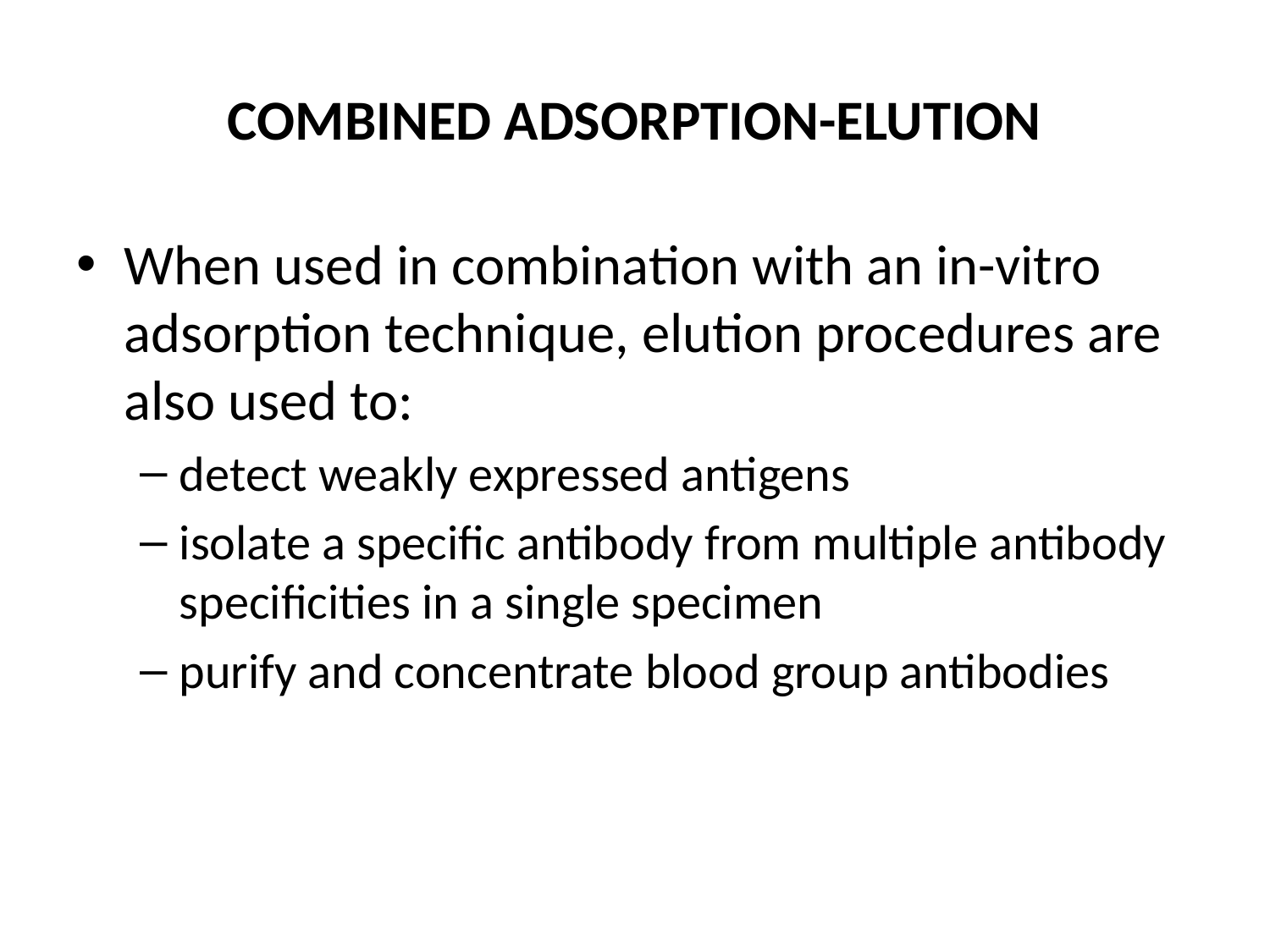

# COMBINED ADSORPTION-ELUTION
When used in combination with an in-vitro adsorption technique, elution procedures are also used to:
detect weakly expressed antigens
isolate a specific antibody from multiple antibody specificities in a single specimen
purify and concentrate blood group antibodies